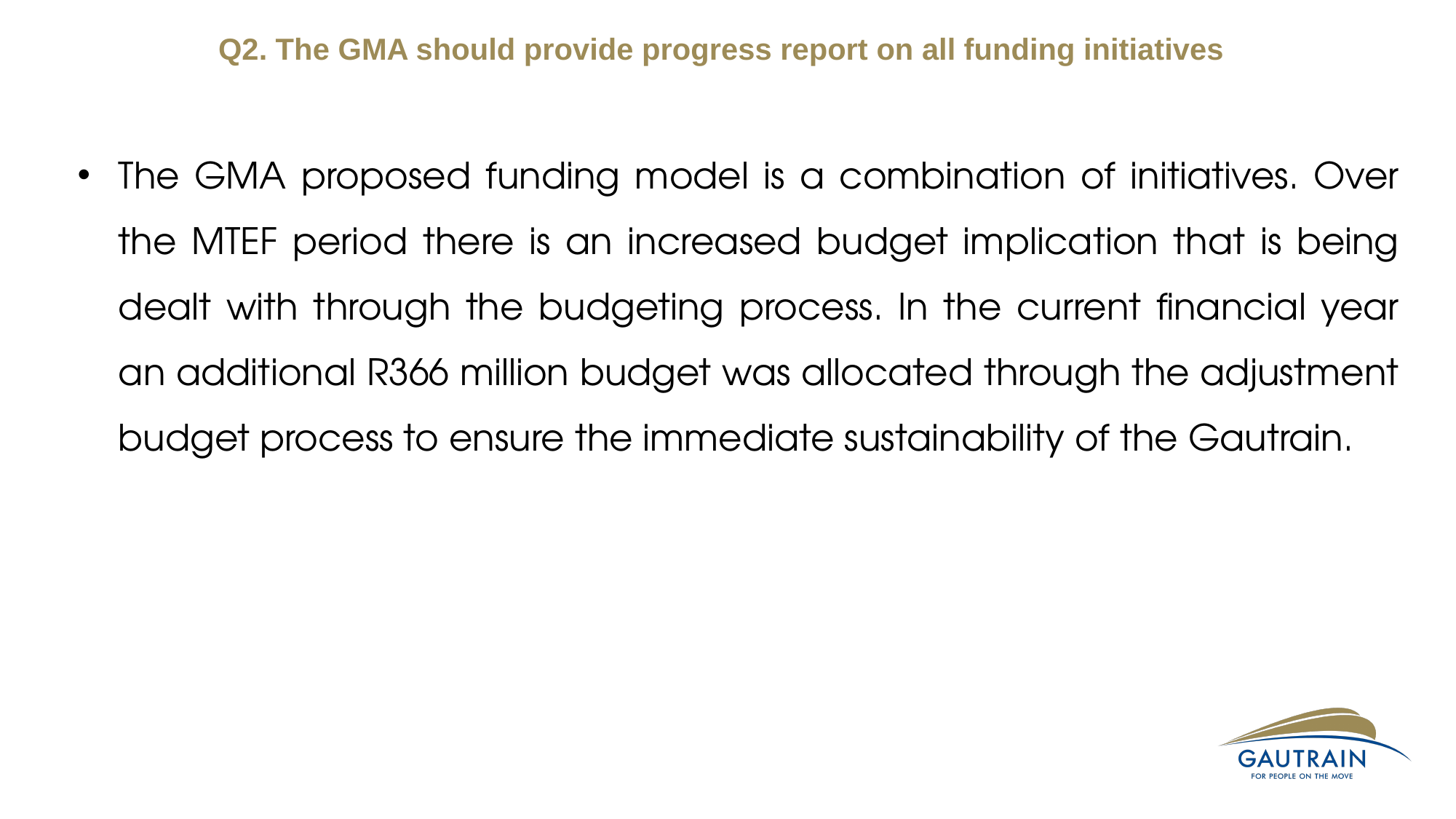

Q2. The GMA should provide progress report on all funding initiatives
The GMA proposed funding model is a combination of initiatives. Over the MTEF period there is an increased budget implication that is being dealt with through the budgeting process. In the current financial year an additional R366 million budget was allocated through the adjustment budget process to ensure the immediate sustainability of the Gautrain.